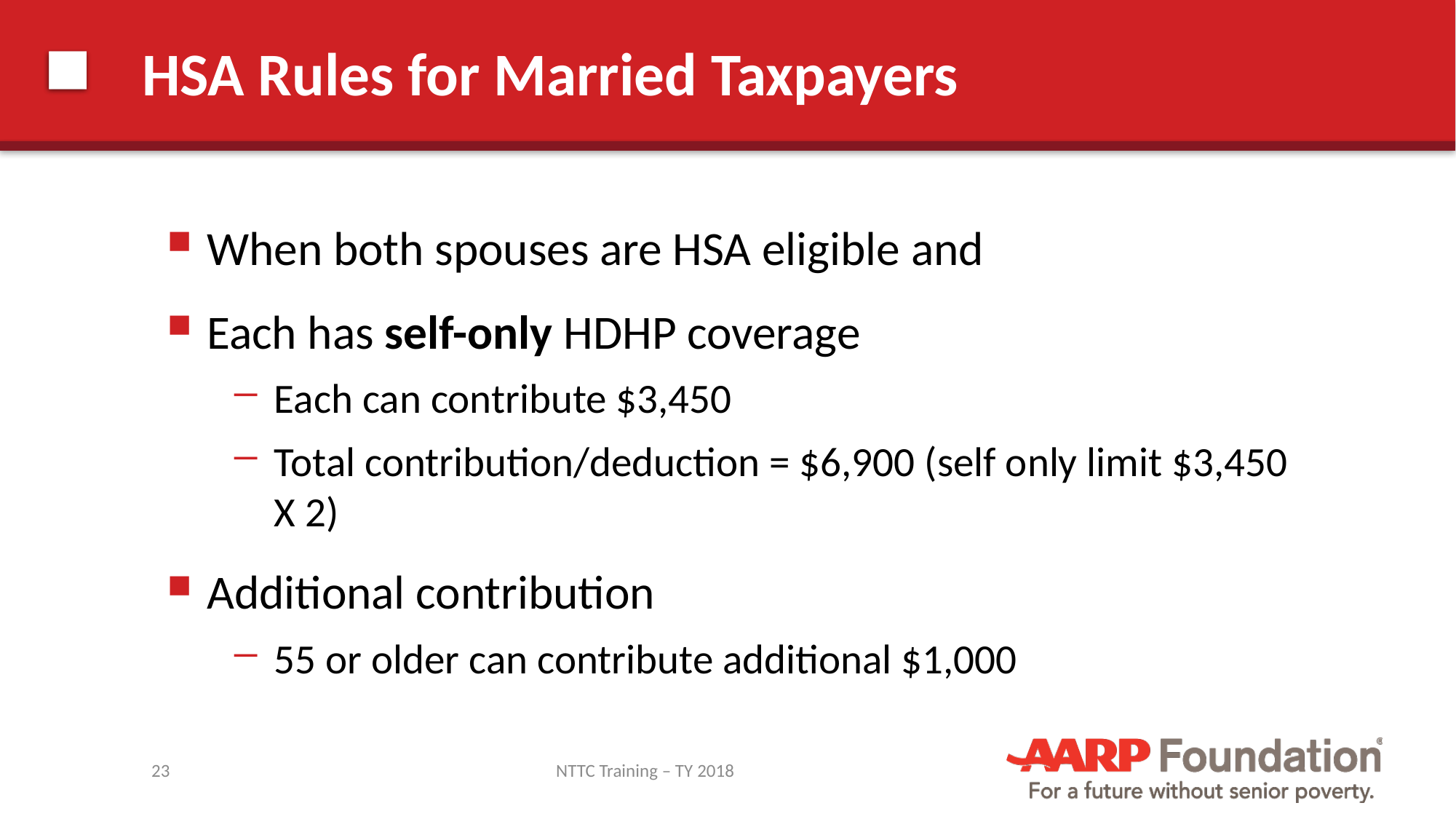

# HSA Rules for Married Taxpayers
When both spouses are HSA eligible and
Each has self-only HDHP coverage
Each can contribute $3,450
Total contribution/deduction = $6,900 (self only limit $3,450 X 2)
Additional contribution
55 or older can contribute additional $1,000

23
NTTC Training – TY 2018